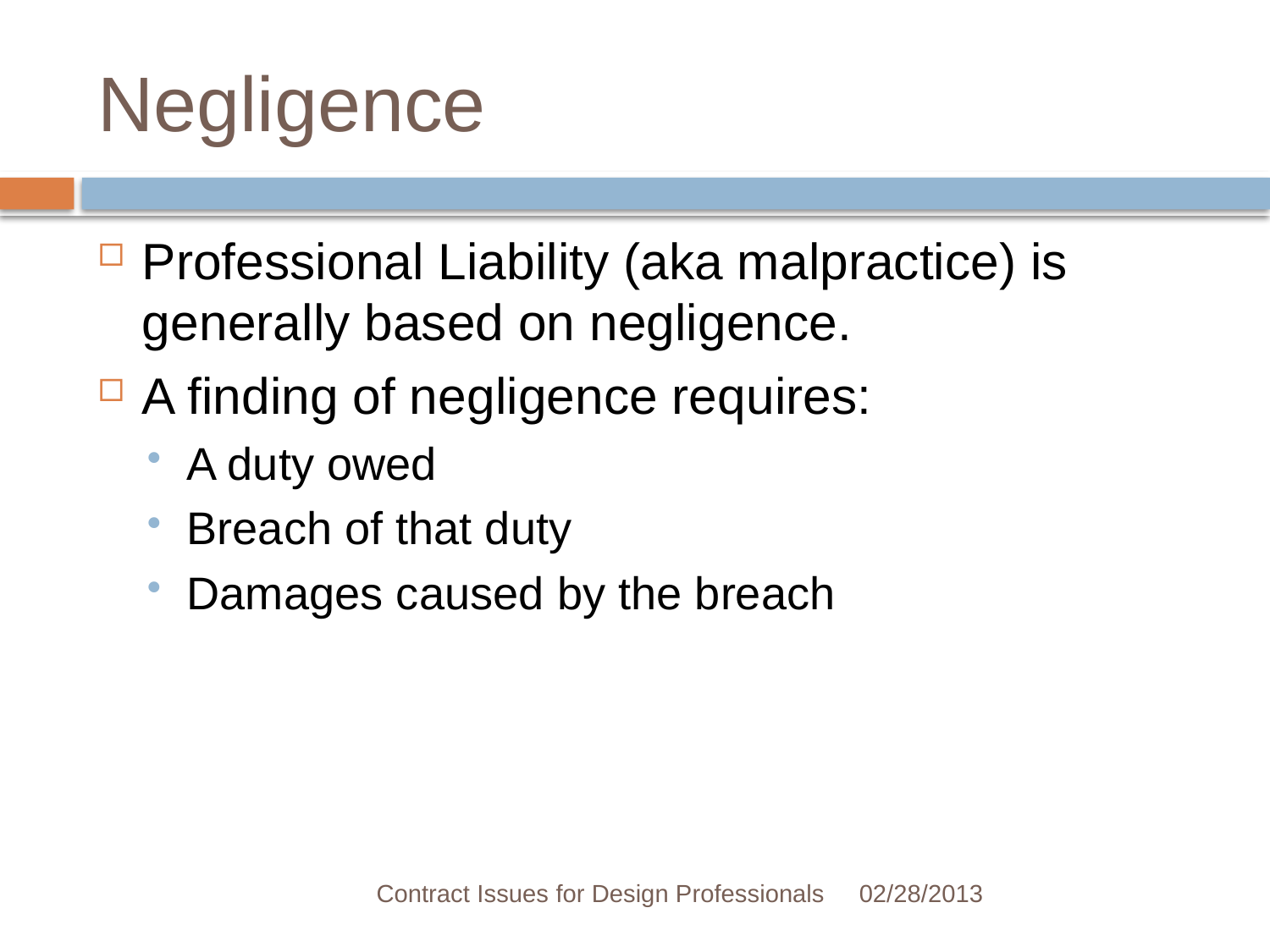

# Negligence
Professional Liability (aka malpractice) is generally based on negligence.
A finding of negligence requires:
A duty owed
Breach of that duty
Damages caused by the breach
Contract Issues for Design Professionals
02/28/2013